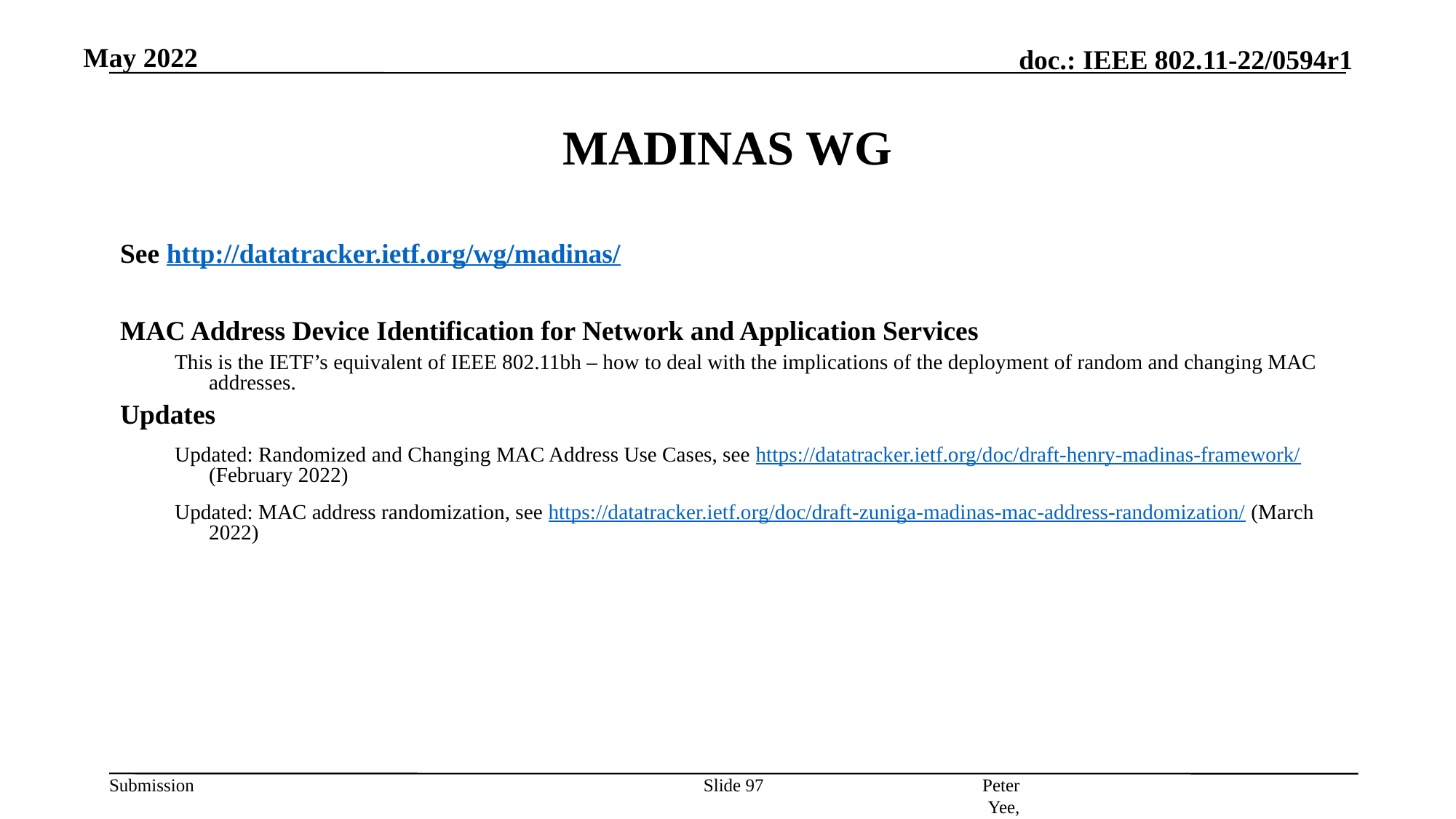

May 2022
# MADINAS WG
See http://datatracker.ietf.org/wg/madinas/

MAC Address Device Identification for Network and Application Services
This is the IETF’s equivalent of IEEE 802.11bh – how to deal with the implications of the deployment of random and changing MAC addresses.
Updates
Updated: Randomized and Changing MAC Address Use Cases, see https://datatracker.ietf.org/doc/draft-henry-madinas-framework/ (February 2022)
Updated: MAC address randomization, see https://datatracker.ietf.org/doc/draft-zuniga-madinas-mac-address-randomization/ (March 2022)

Peter Yee, AKAYLA
Slide 97